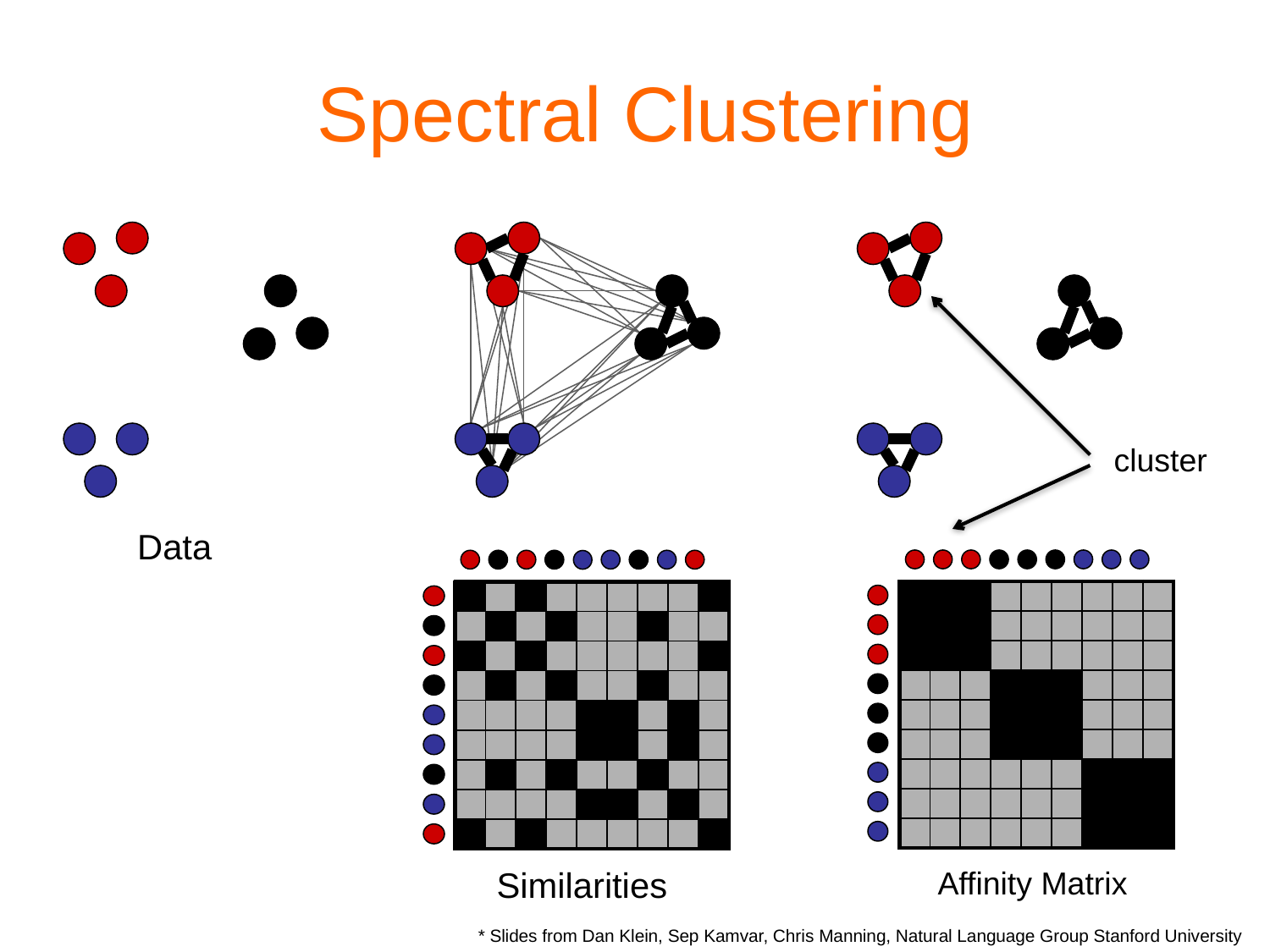

# Spectral Clustering

cluster

Data

|  |  |  |  |  |  |  |  |  |
| --- | --- | --- | --- | --- | --- | --- | --- | --- |
|  |  |  |  |  |  |  |  |  |
|  |  |  |  |  |  |  |  |  |
|  |  |  |  |  |  |  |  |  |
|  |  |  |  |  |  |  |  |  |
|  |  |  |  |  |  |  |  |  |
|  |  |  |  |  |  |  |  |  |
|  |  |  |  |  |  |  |  |  |
|  |  |  |  |  |  |  |  |  |
|  |  |  |  |  |  |  |  |  |
| --- | --- | --- | --- | --- | --- | --- | --- | --- |
|  |  |  |  |  |  |  |  |  |
|  |  |  |  |  |  |  |  |  |
|  |  |  |  |  |  |  |  |  |
|  |  |  |  |  |  |  |  |  |
|  |  |  |  |  |  |  |  |  |
|  |  |  |  |  |  |  |  |  |
|  |  |  |  |  |  |  |  |  |
|  |  |  |  |  |  |  |  |  |

Similarities
Affinity Matrix
* Slides from Dan Klein, Sep Kamvar, Chris Manning, Natural Language Group Stanford University